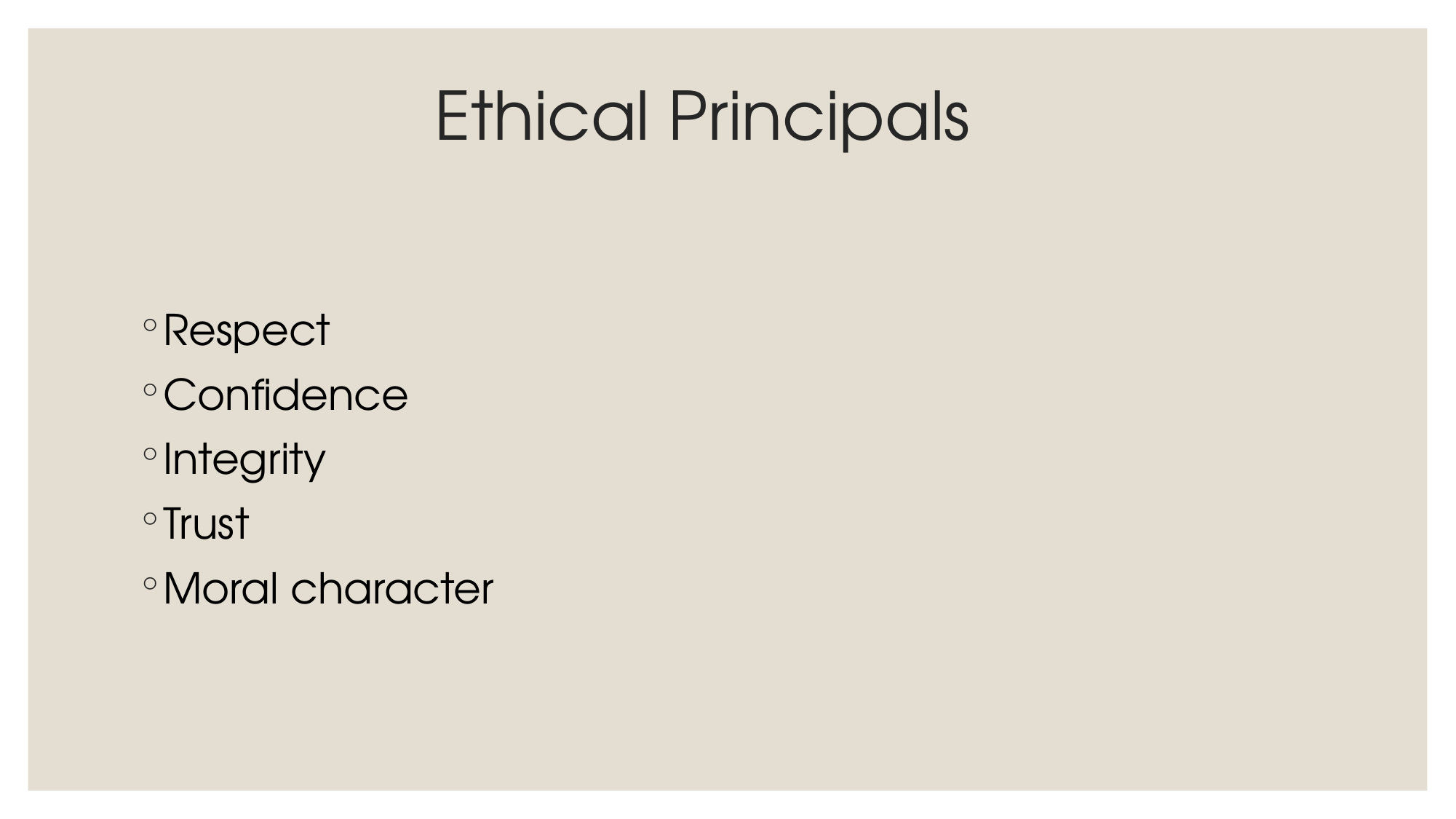

# Ethical Principals

Respect
Confidence
Integrity
Trust
Moral character